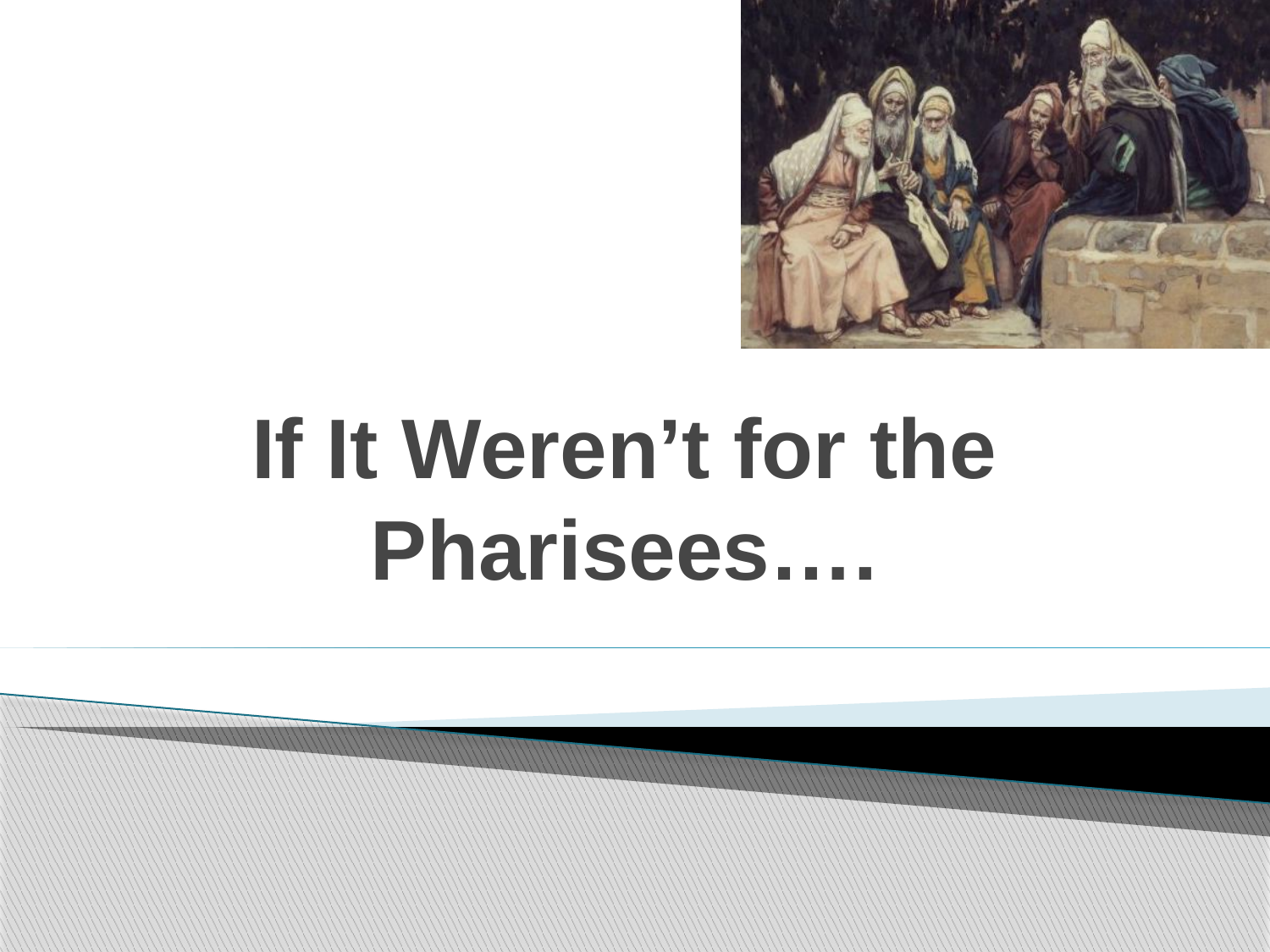

# If It Weren’t for the Pharisees….